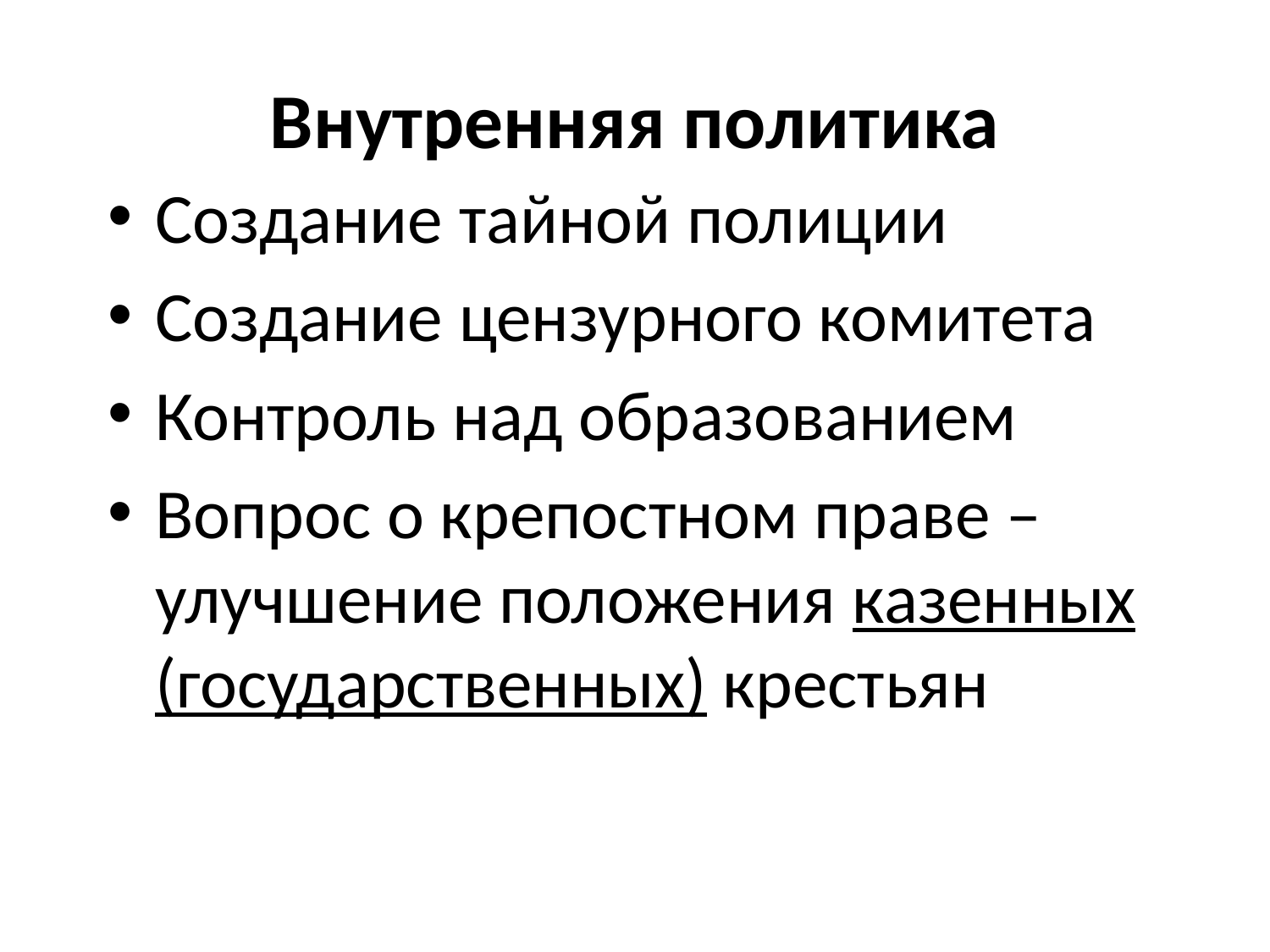

# Внутренняя политика
Создание тайной полиции
Создание цензурного комитета
Контроль над образованием
Вопрос о крепостном праве – улучшение положения казенных (государственных) крестьян